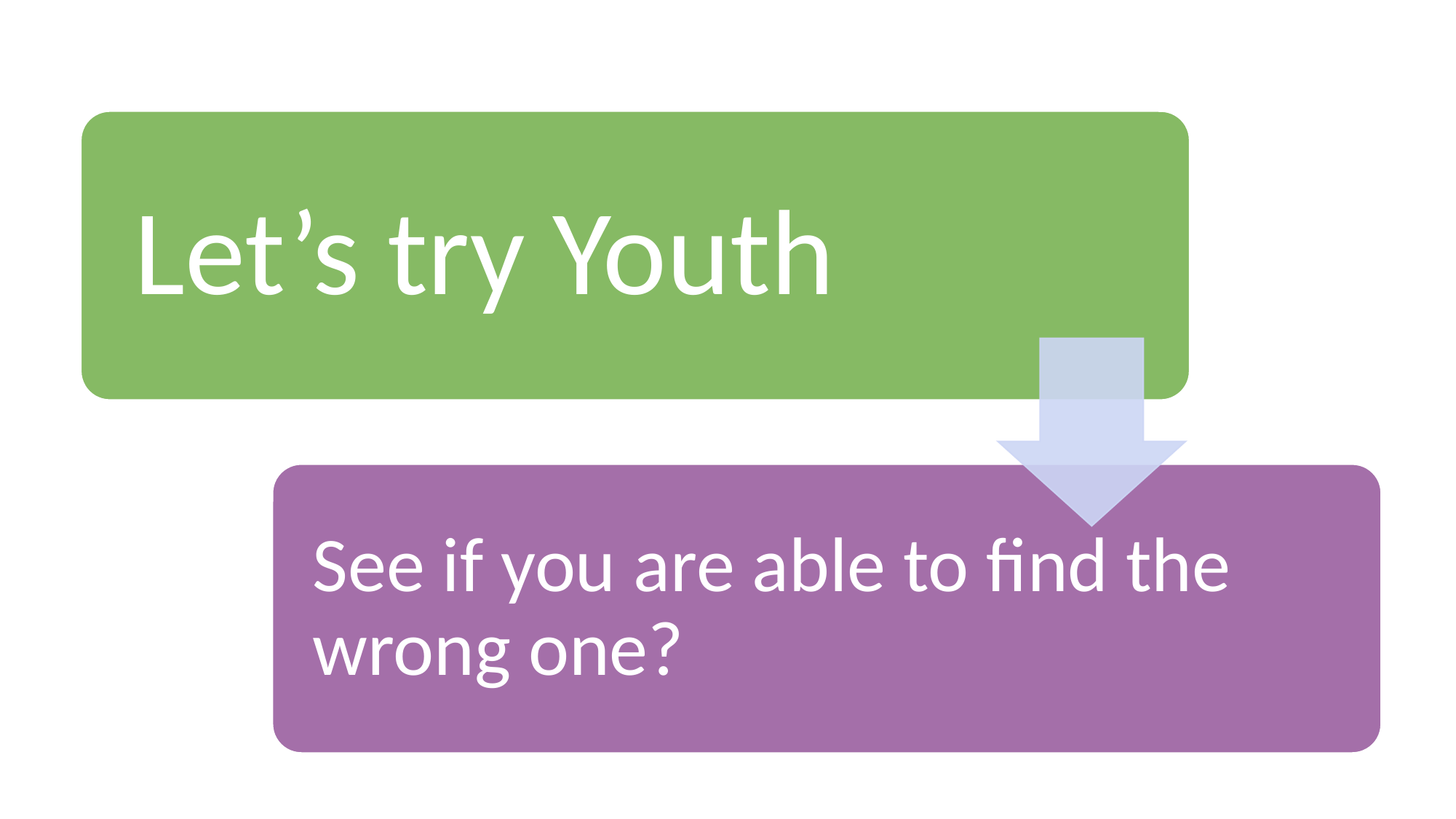

Let’s try Youth
See if you are able to find the wrong one?